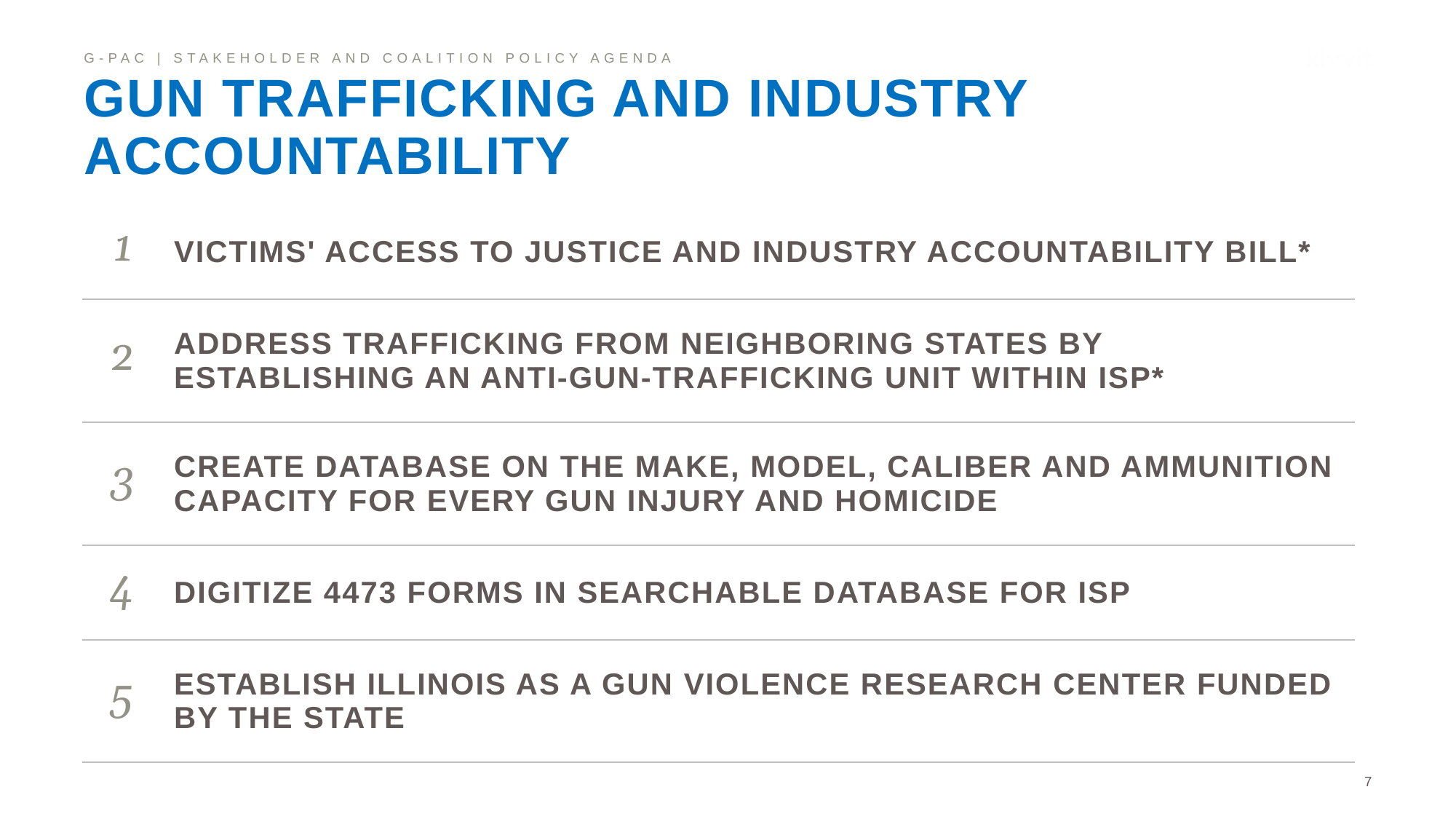

G-PAC | Stakeholder and Coalition Policy Agenda
# Gun Trafficking and Industry Accountability
| 1 | Victims' access to justice and industry accountability bill\* |
| --- | --- |
| 2 | Address trafficking from neighboring states by establishing an anti-gun-trafficking unit within ISP\* |
| 3 | Create database on the make, model, caliber and ammunition capacity for every gun injury and homicide |
| 4 | Digitize 4473 forms in searchable database for ISP |
| 5 | Establish Illinois as a gun violence research center funded by the state |
7